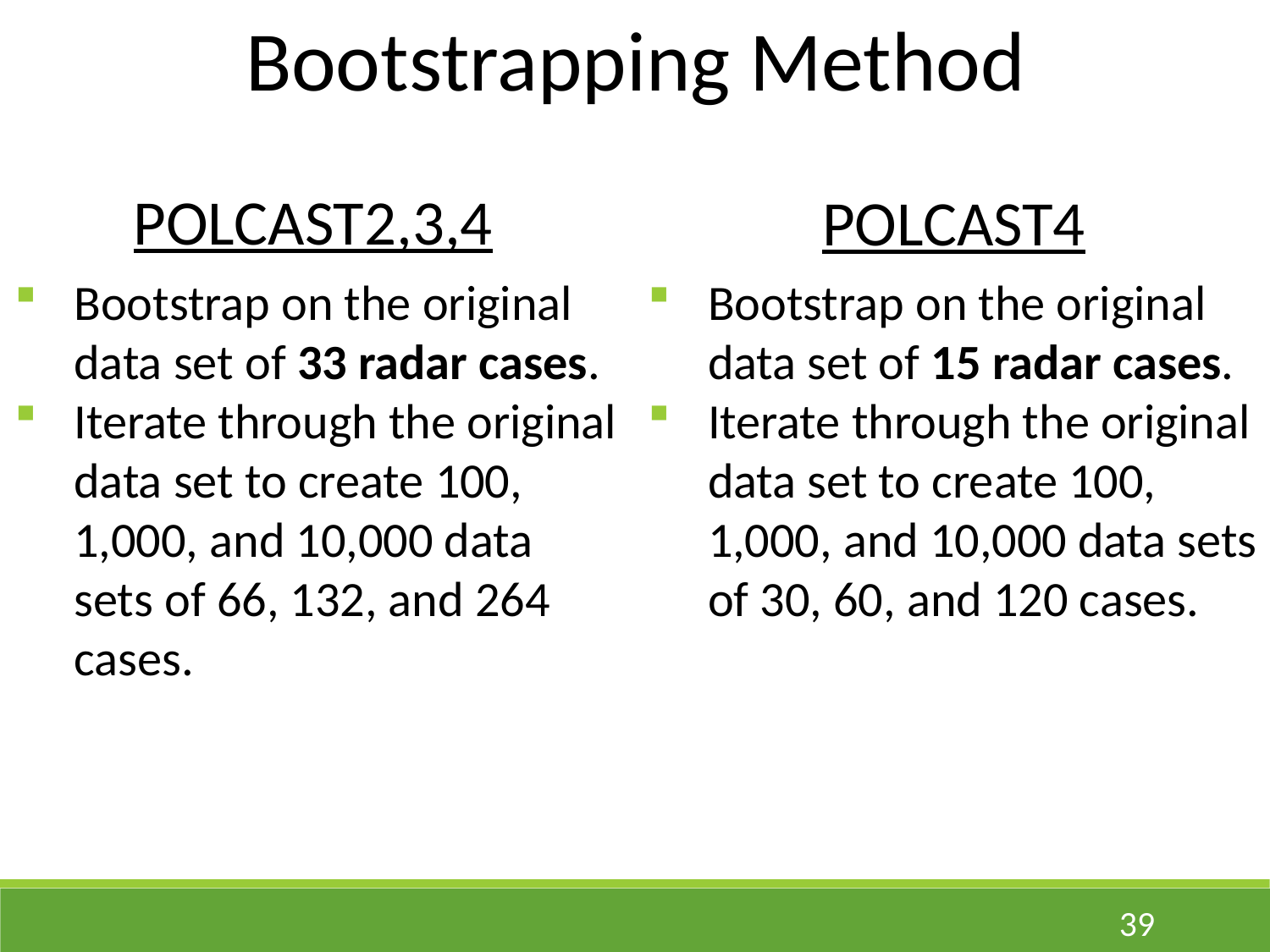

Bootstrapping Method
POLCAST2,3,4
POLCAST4
Bootstrap on the original data set of 15 radar cases.
Iterate through the original data set to create 100, 1,000, and 10,000 data sets of 30, 60, and 120 cases.
Bootstrap on the original data set of 33 radar cases.
Iterate through the original data set to create 100, 1,000, and 10,000 data sets of 66, 132, and 264 cases.
39